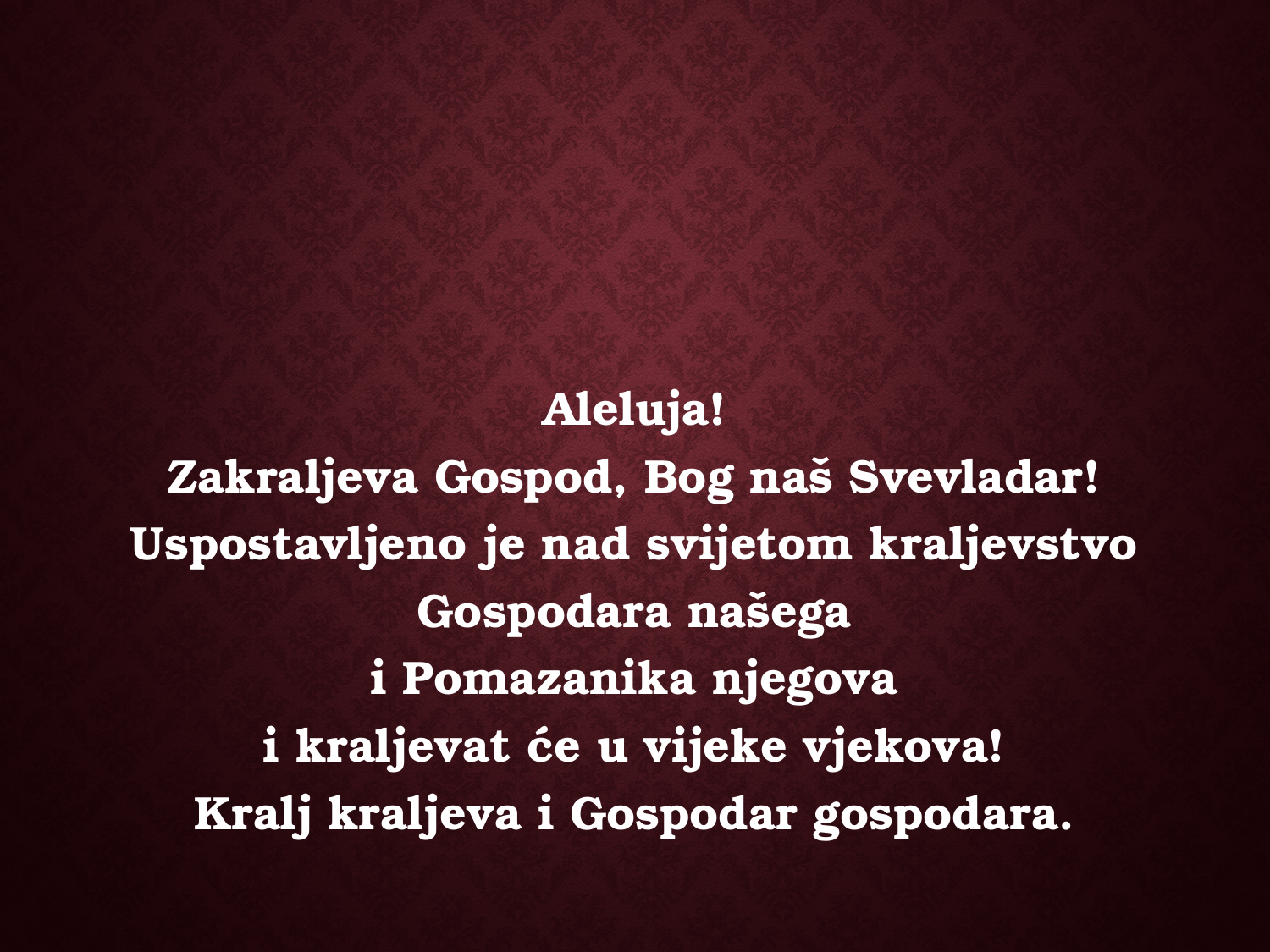

Aleluja!
Zakraljeva Gospod, Bog naš Svevladar!
Uspostavljeno je nad svijetom kraljevstvo Gospodara našega
i Pomazanika njegova
i kraljevat će u vijeke vjekova!
Kralj kraljeva i Gospodar gospodara.